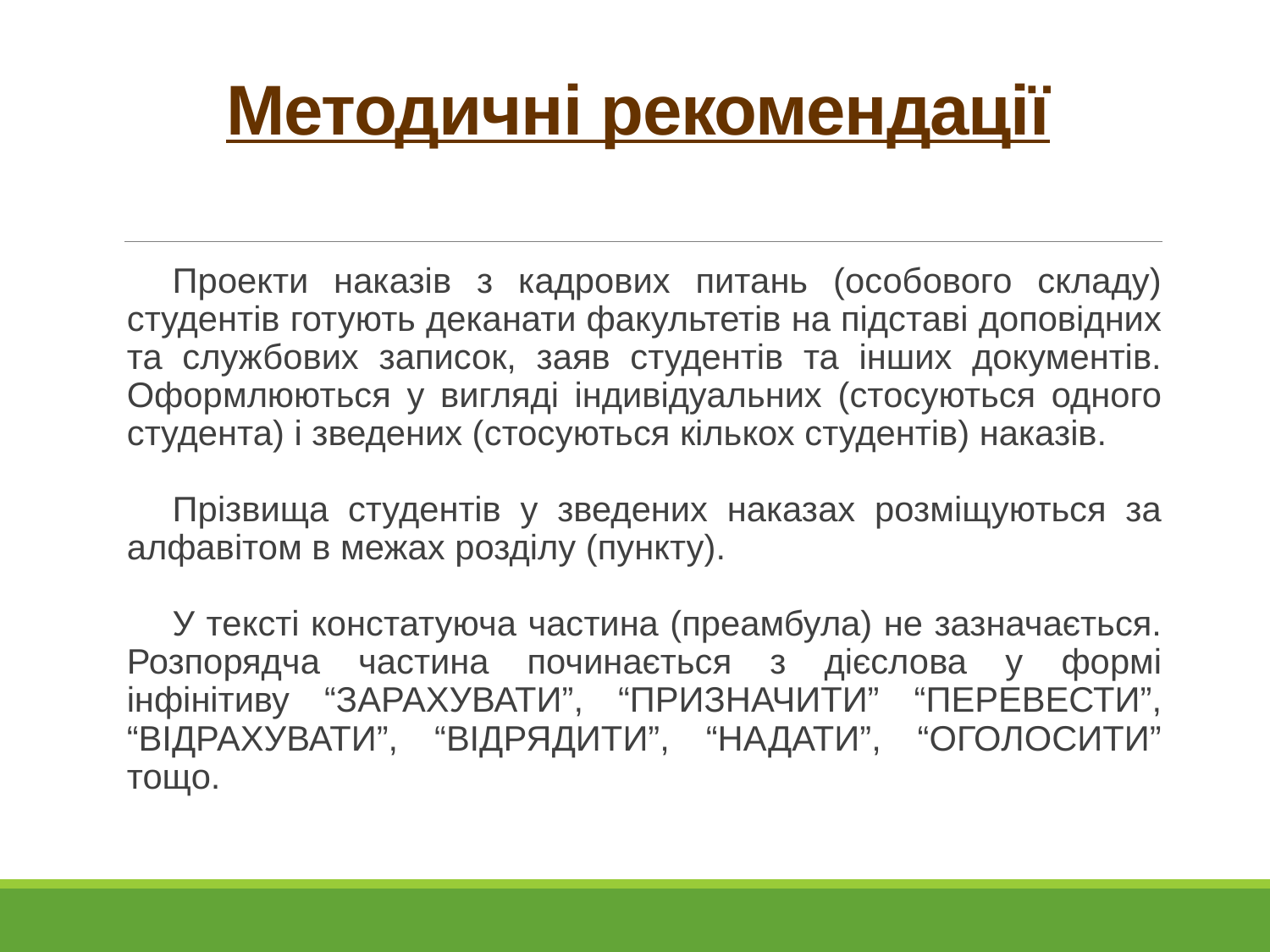

# Методичні рекомендації
Проекти наказів з кадрових питань (особового складу) студентів готують деканати факультетів на підставі доповідних та службових записок, заяв студентів та інших документів. Оформлюються у вигляді індивідуальних (стосуються одного студента) і зведених (стосуються кількох студентів) наказів.

Прізвища студентів у зведених наказах розміщуються за алфавітом в межах розділу (пункту).

У тексті констатуюча частина (преамбула) не зазначається. Розпорядча частина починається з дієслова у формі інфінітиву “ЗАРАХУВАТИ”, “ПРИЗНАЧИТИ” “ПЕРЕВЕСТИ”, “ВІДРАХУВАТИ”, “ВІДРЯДИТИ”, “НАДАТИ”, “ОГОЛОСИТИ” тощо.